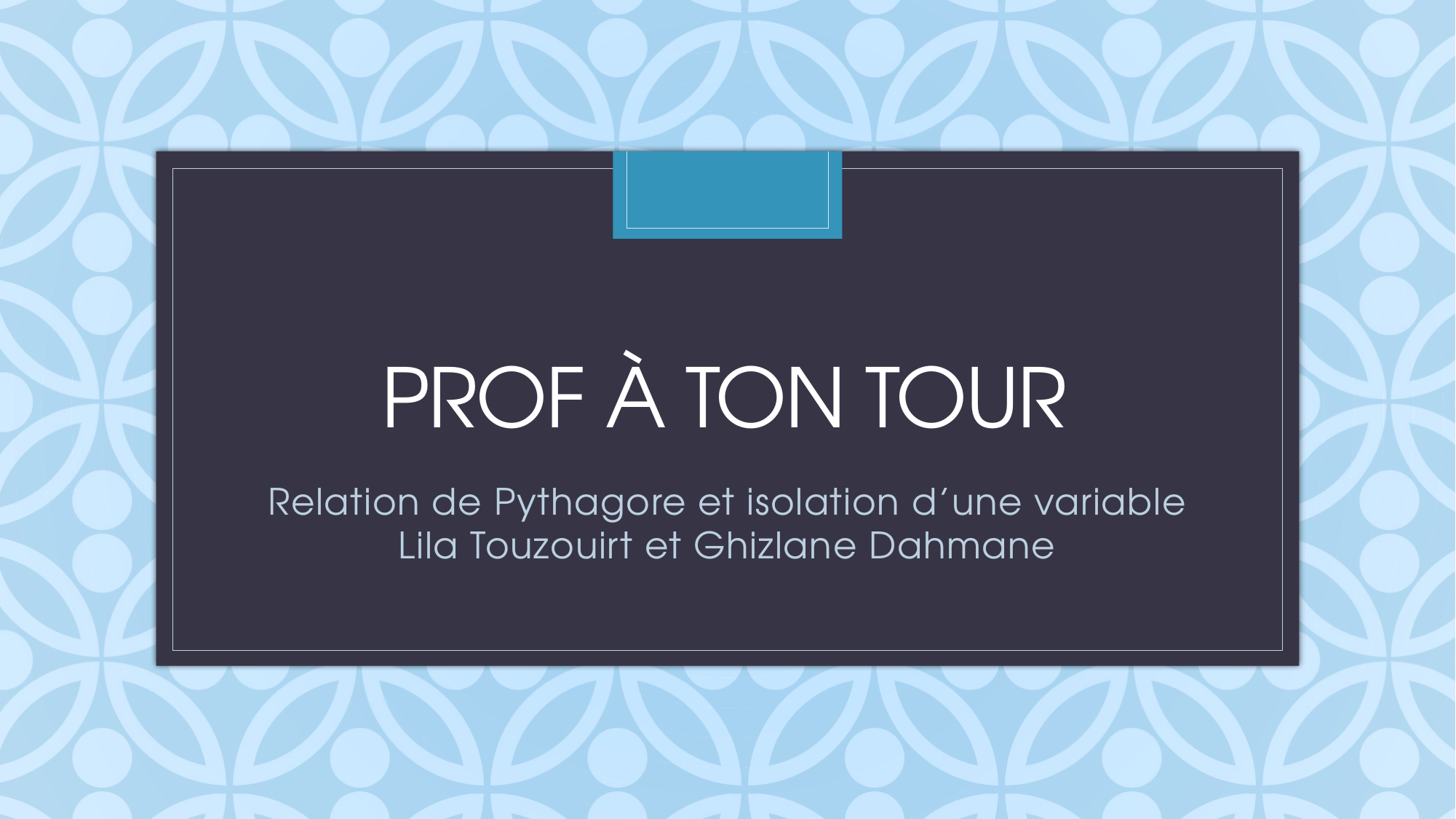

# Prof à ton tour
Relation de Pythagore et isolation d’une variable
Lila Touzouirt et Ghizlane Dahmane